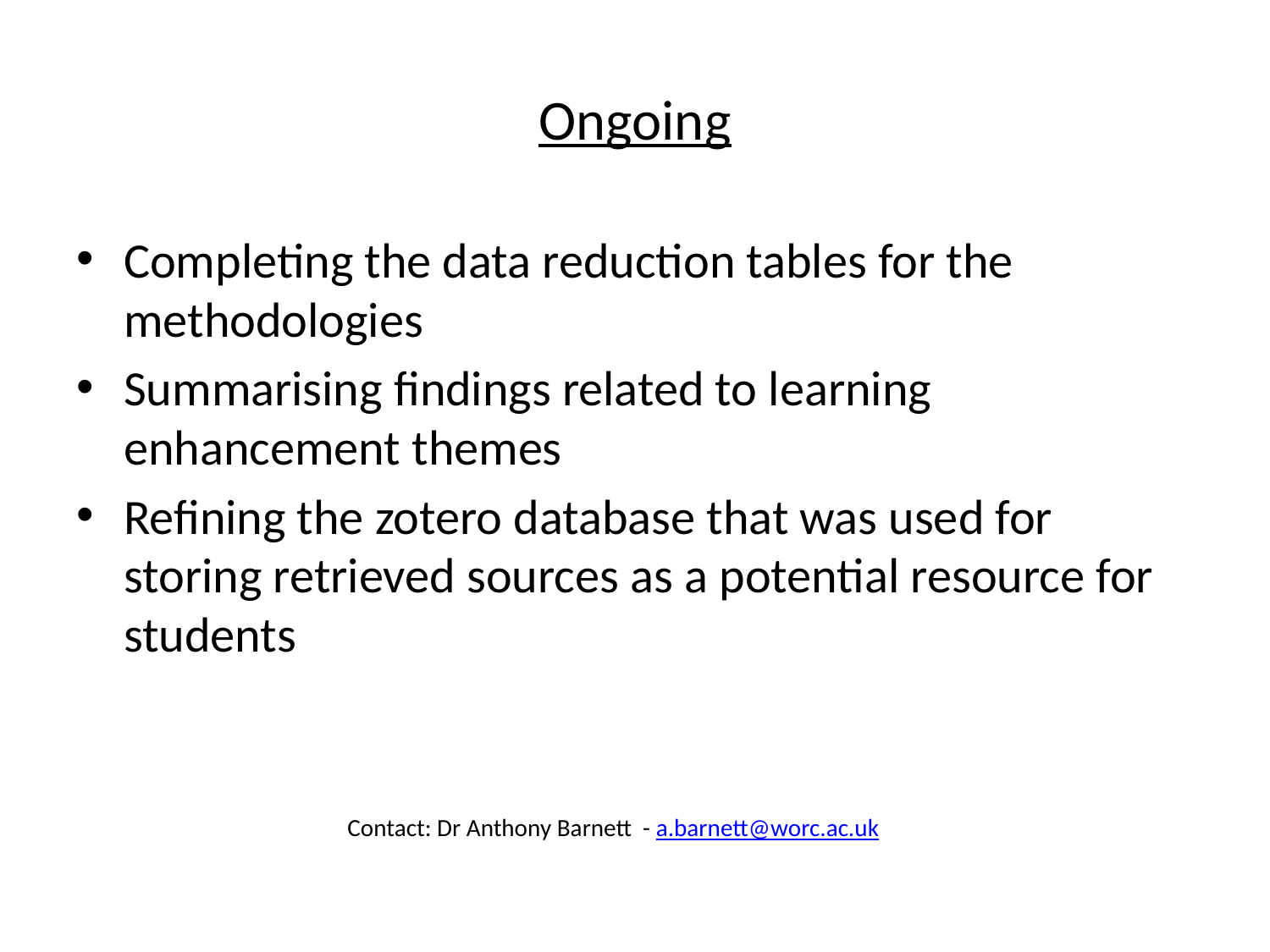

# Ongoing
Completing the data reduction tables for the methodologies
Summarising findings related to learning enhancement themes
Refining the zotero database that was used for storing retrieved sources as a potential resource for students
Contact: Dr Anthony Barnett  - a.barnett@worc.ac.uk